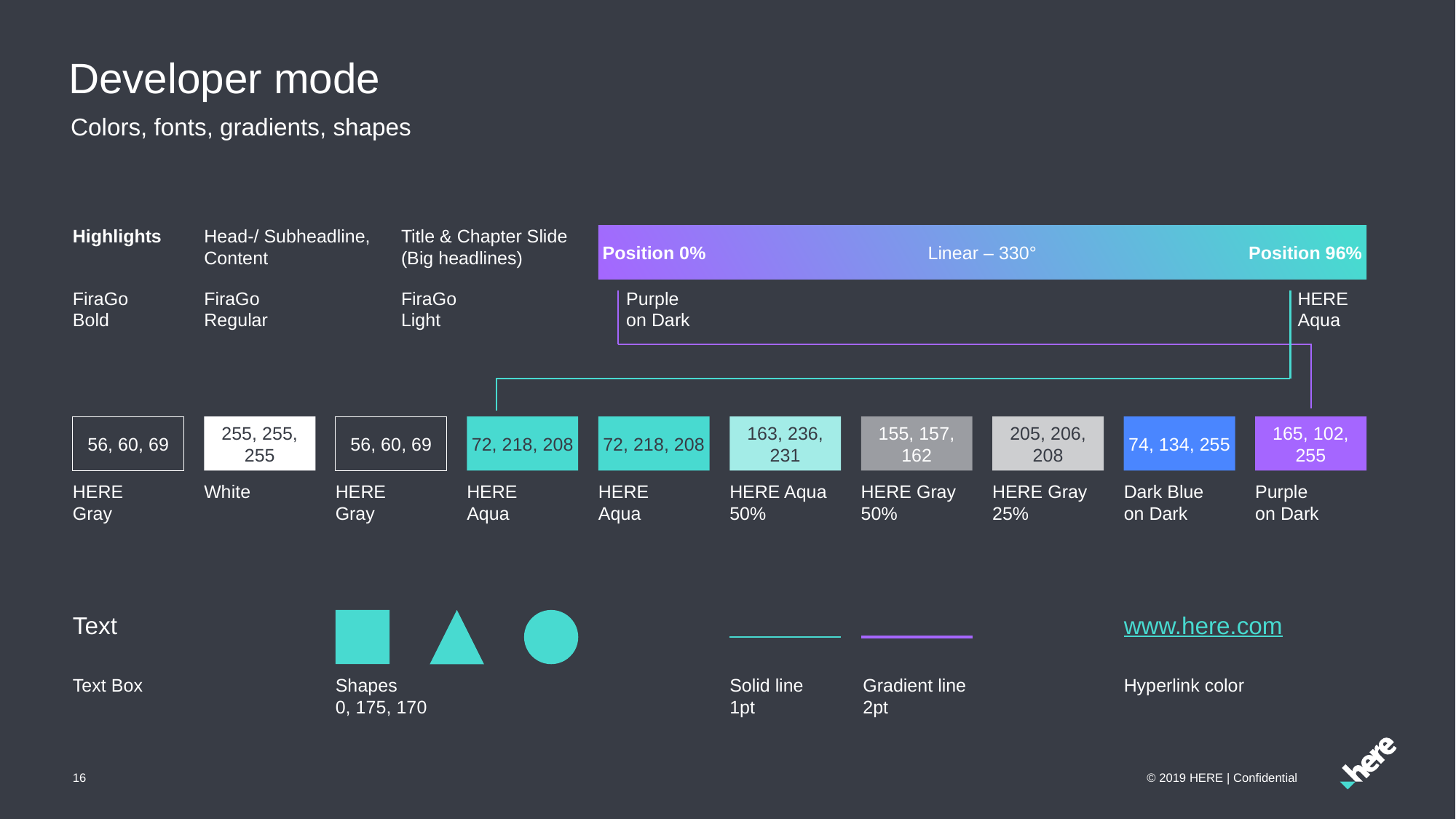

# Developer mode
Colors, fonts, gradients, shapes
Highlights
Head-/ Subheadline, Content
Title & Chapter Slide (Big headlines)
Linear – 330°
Position 0%
Position 96%
FiraGo Bold
FiraGo Regular
FiraGo Light
Purple on Dark
HERE Aqua
56, 60, 69
255, 255, 255
56, 60, 69
72, 218, 208
72, 218, 208
163, 236, 231
155, 157, 162
205, 206, 208
74, 134, 255
165, 102, 255
HERE
Gray
White
HERE
Gray
HERE
Aqua
HERE
Aqua
HERE Aqua
50%
HERE Gray
50%
HERE Gray 25%
Dark Blue
on Dark
Purple
on Dark
Text

www.here.com
Solid line
1pt
Gradient line
2pt
Text Box
Shapes
0, 175, 170
Hyperlink color
16

© 2019 HERE | Confidential